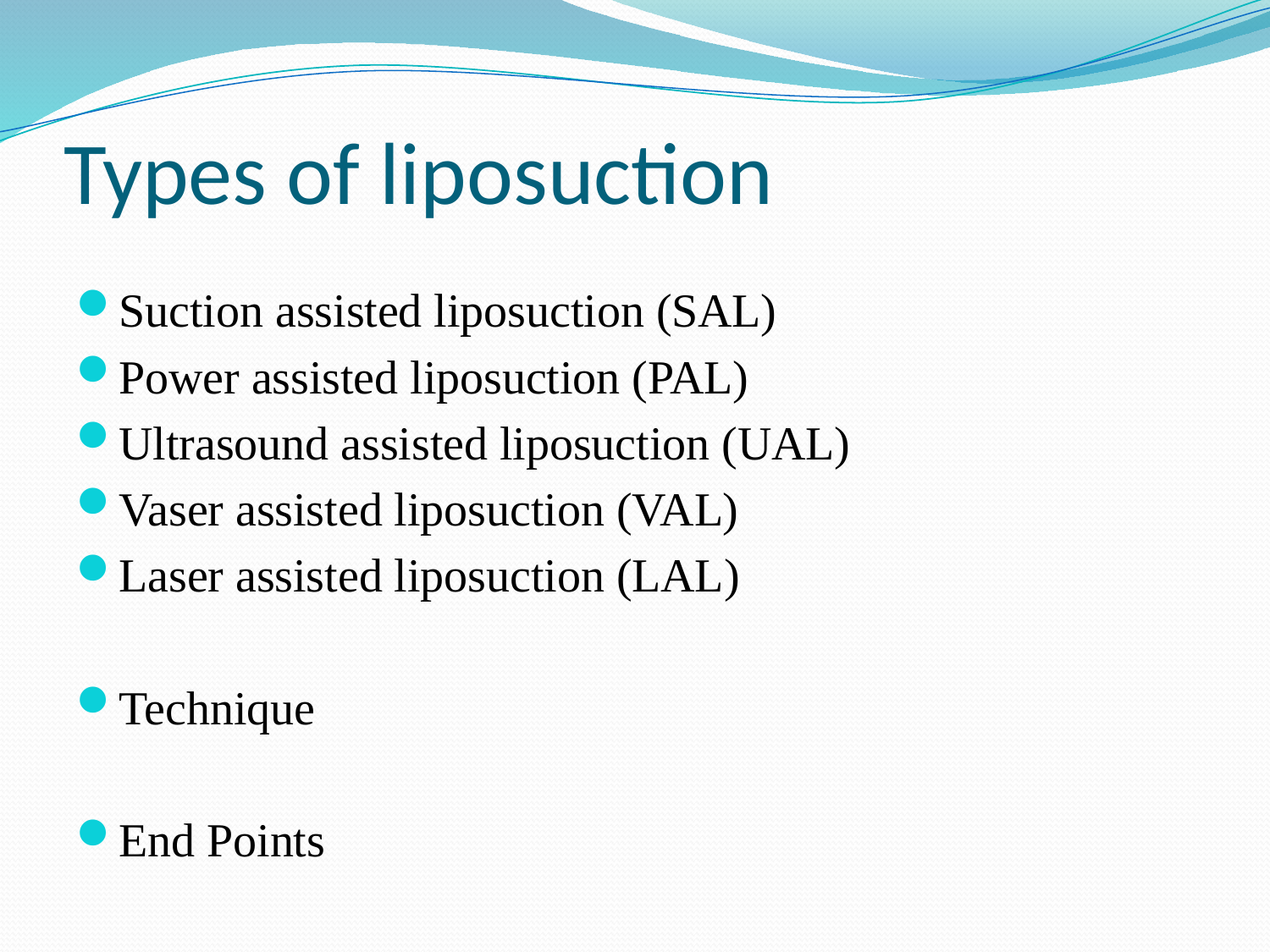

# Types of liposuction

Suction assisted liposuction (SAL)
Power assisted liposuction (PAL)
Ultrasound assisted liposuction (UAL)
Vaser assisted liposuction (VAL)
Laser assisted liposuction (LAL)

Technique

End Points